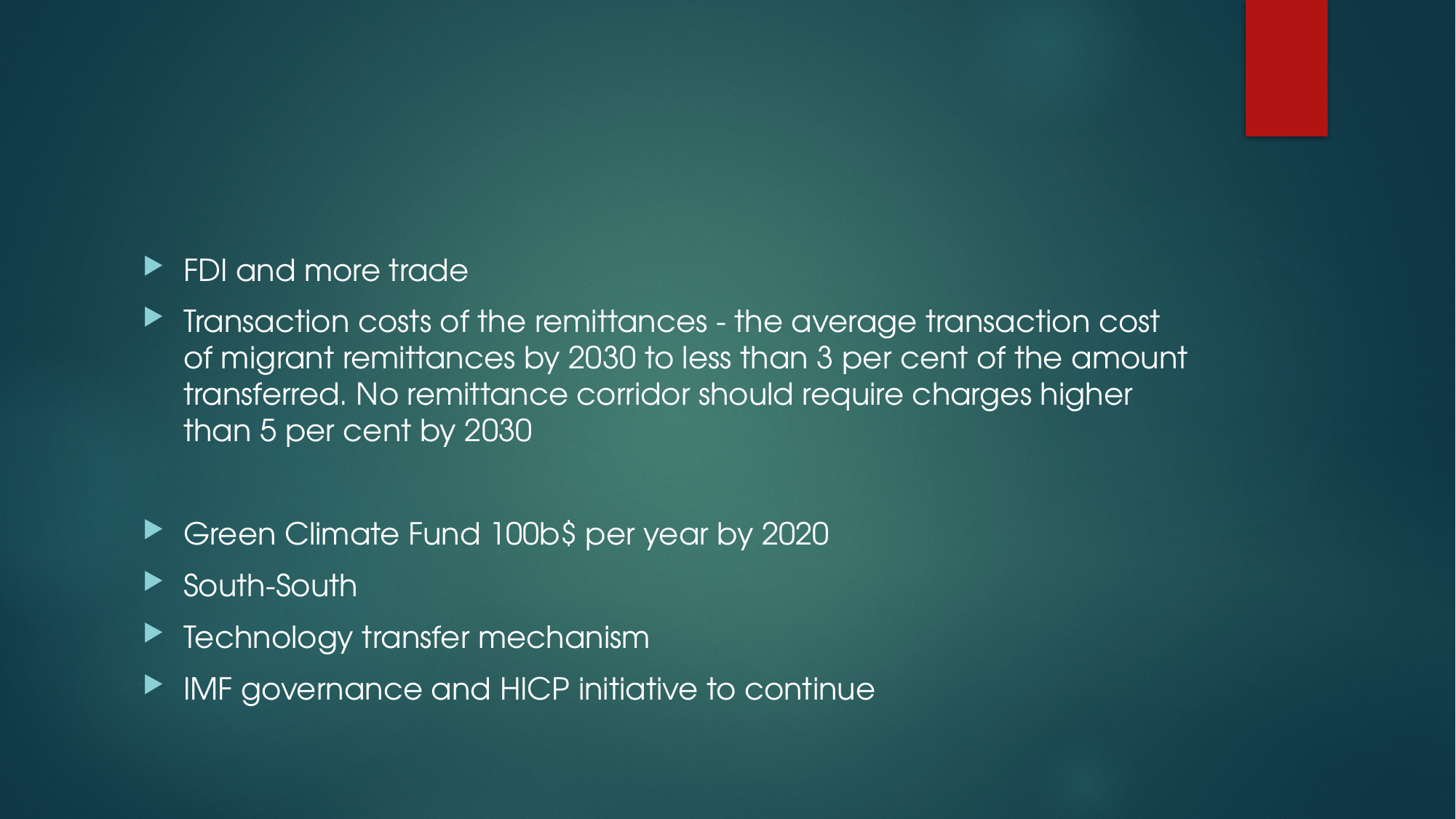

#
FDI and more trade
Transaction costs of the remittances - the average transaction cost of migrant remittances by 2030 to less than 3 per cent of the amount transferred. No remittance corridor should require charges higher than 5 per cent by 2030

Green Climate Fund 100b$ per year by 2020
South-South
Technology transfer mechanism
IMF governance and HICP initiative to continue